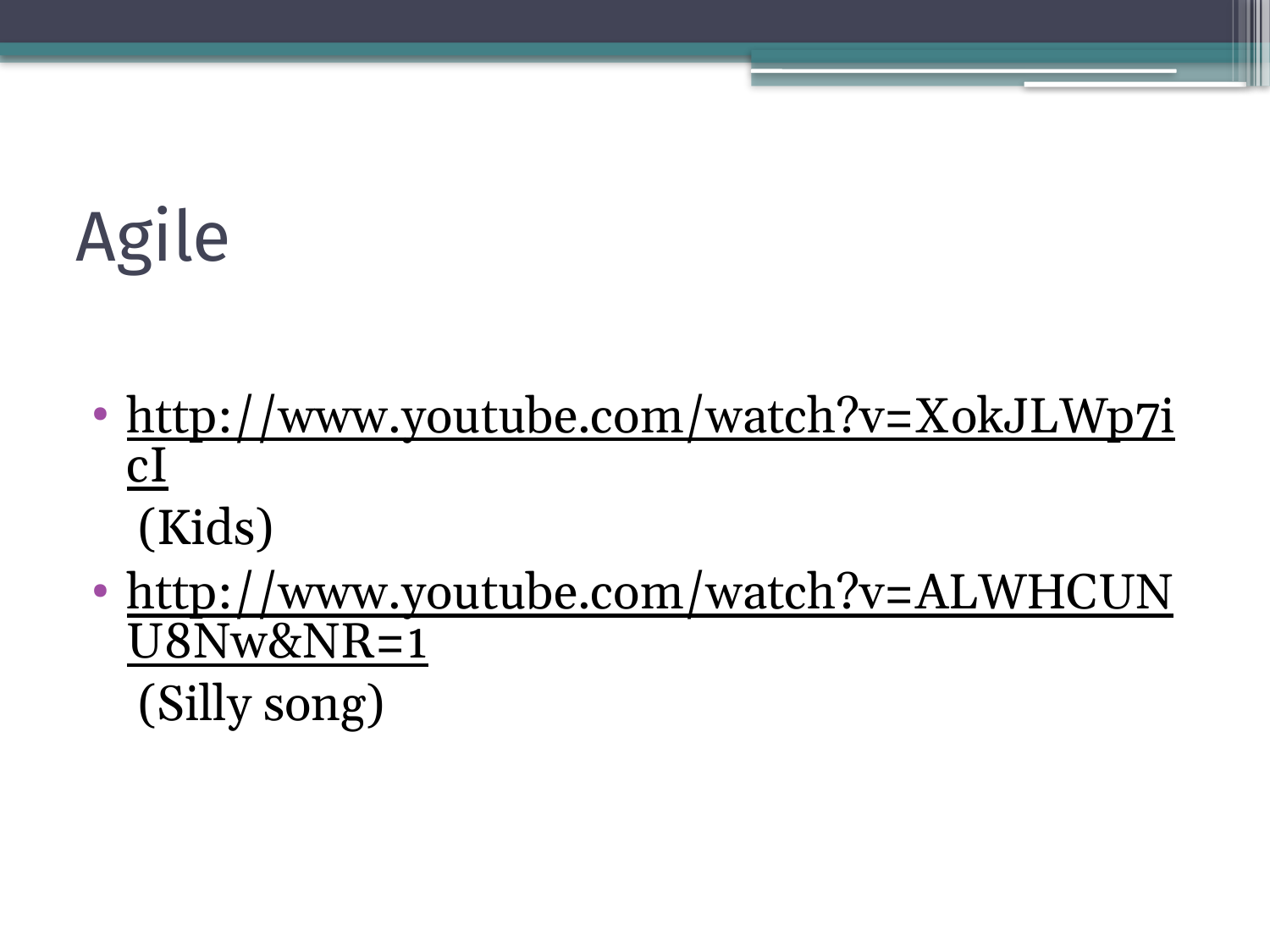

# Agile

http://www.youtube.com/watch?v=XokJLWp7icI (Kids)
http://www.youtube.com/watch?v=ALWHCUNU8Nw&NR=1 (Silly song)